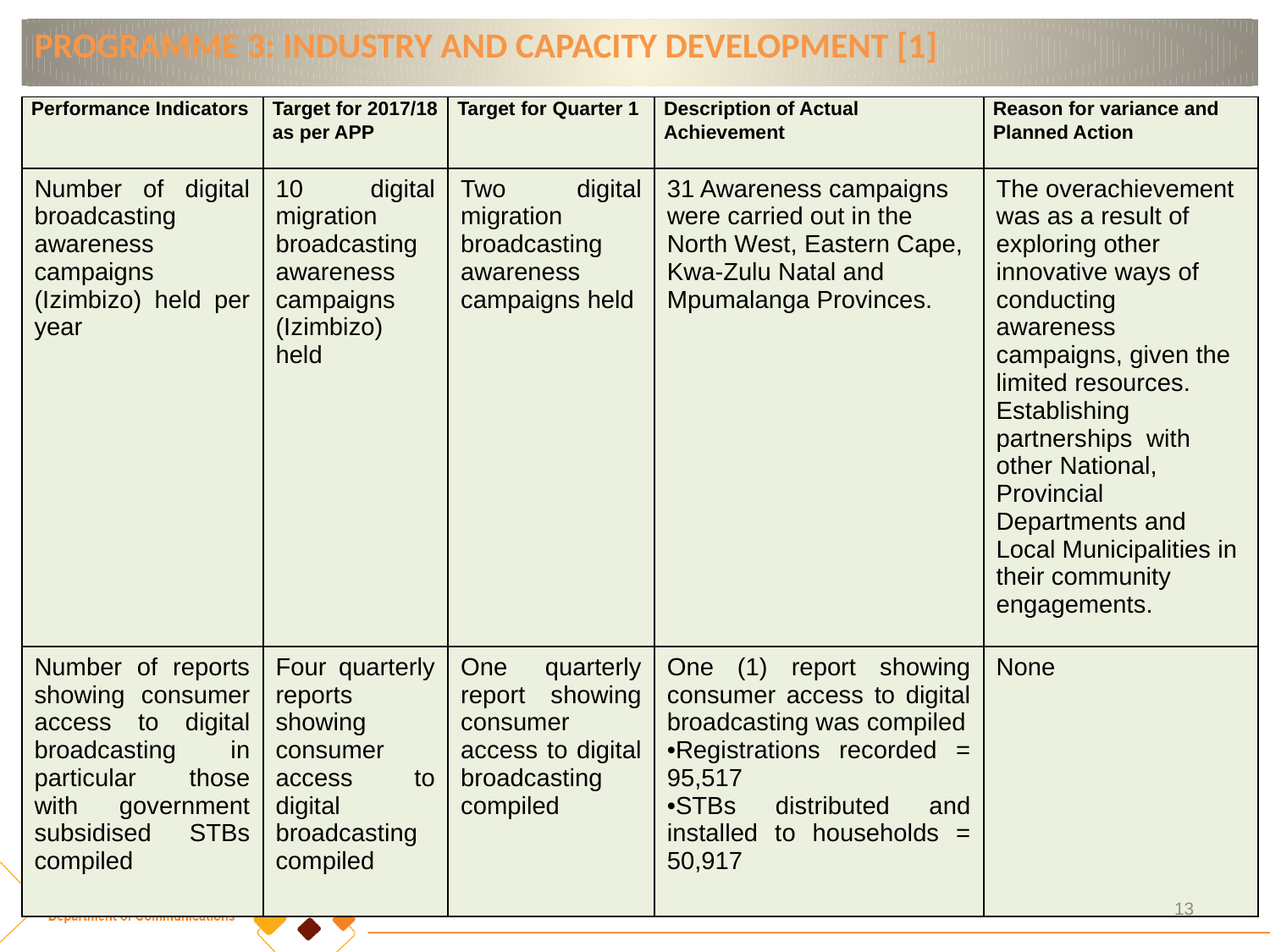

PROGRAMME 3: INDUSTRY AND CAPACITY DEVELOPMENT [1]

| Performance Indicators | Target for 2017/18 as per APP | Target for Quarter 1 | Description of Actual Achievement | Reason for variance and Planned Action |
| --- | --- | --- | --- | --- |
| Number of digital broadcasting awareness campaigns (Izimbizo) held per year | 10 digital migration broadcasting awareness campaigns (Izimbizo) held | Two digital migration broadcasting awareness campaigns held | 31 Awareness campaigns were carried out in the North West, Eastern Cape, Kwa-Zulu Natal and Mpumalanga Provinces. | The overachievement was as a result of exploring other innovative ways of conducting awareness campaigns, given the limited resources. Establishing partnerships with other National, Provincial Departments and Local Municipalities in their community engagements. |
| Number of reports showing consumer access to digital broadcasting in particular those with government subsidised STBs compiled | Four quarterly reports showing consumer access to digital broadcasting compiled | One quarterly report showing consumer access to digital broadcasting compiled | One (1) report showing consumer access to digital broadcasting was compiled •Registrations recorded = 95,517 •STBs distributed and installed to households = 50,917 | None |
13